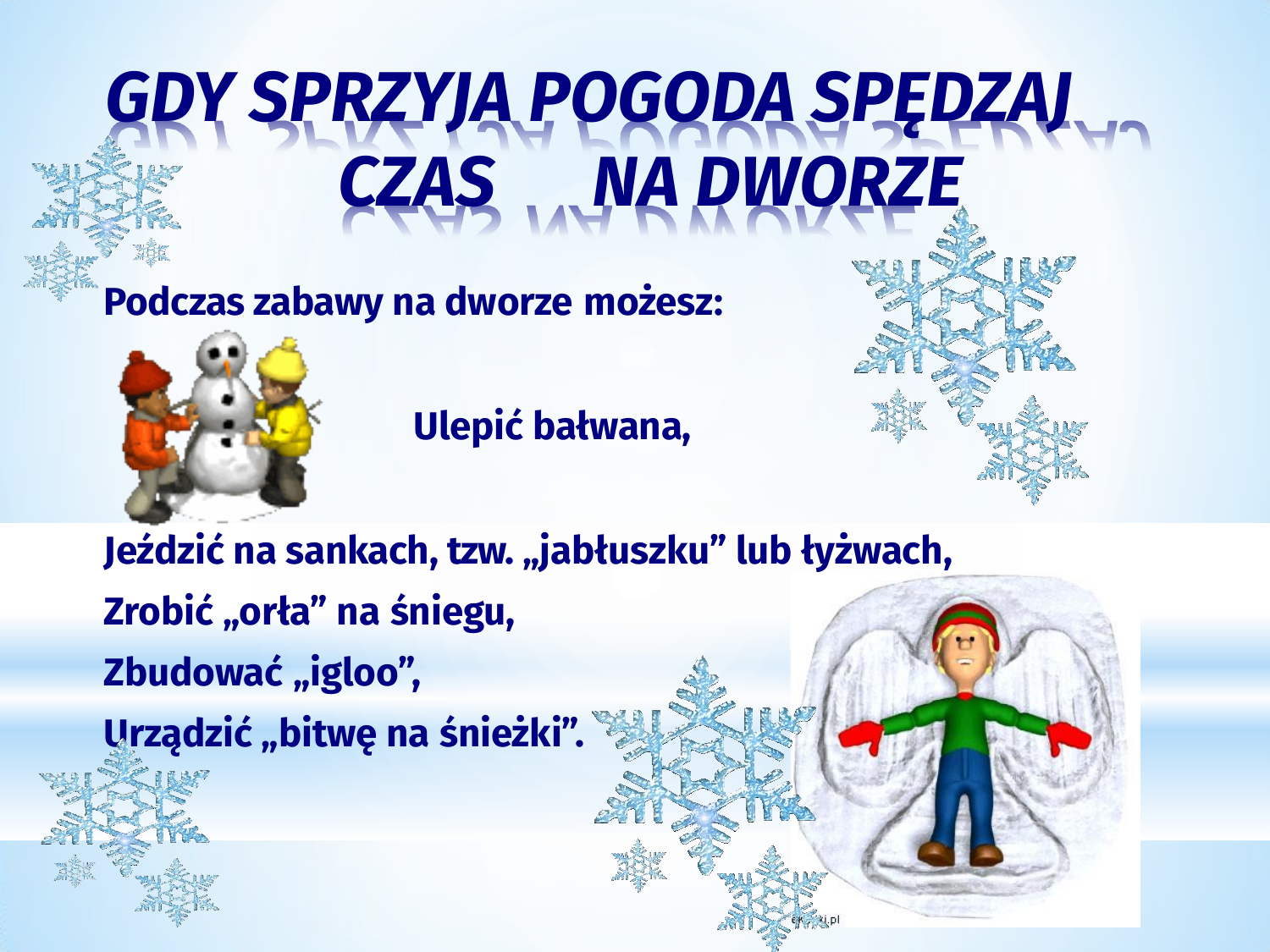

# GDY SPRZYJA POGODA SPĘDZAJ  CZAS	NA DWORZE

Podczas zabawy na dworze możesz:

Ulepić bałwana,

Jeździć na sankach, tzw. „jabłuszku” lub łyżwach,  Zrobić „orła” na śniegu,
Zbudować „igloo”,
Urządzić „bitwę na śnieżki”.